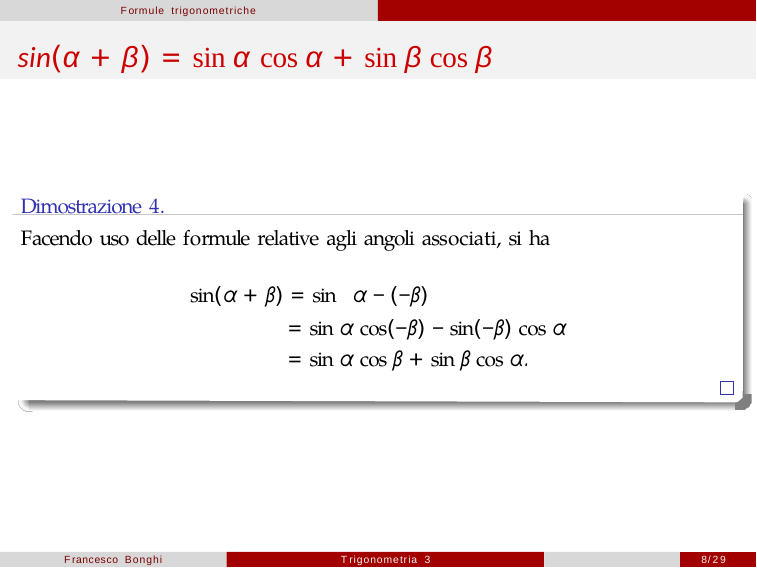

Formule  trigonometriche

# sin(α + β) = sin α cos α + sin β cos β
Dimostrazione 4.
Facendo uso delle formule relative agli angoli associati, si ha

sin(α + β) = sin  α − (−β)
= sin α cos(−β) − sin(−β) cos α
= sin α cos β + sin β cos α.

Francesco  Bonghi
Trigonometria  3
8/29